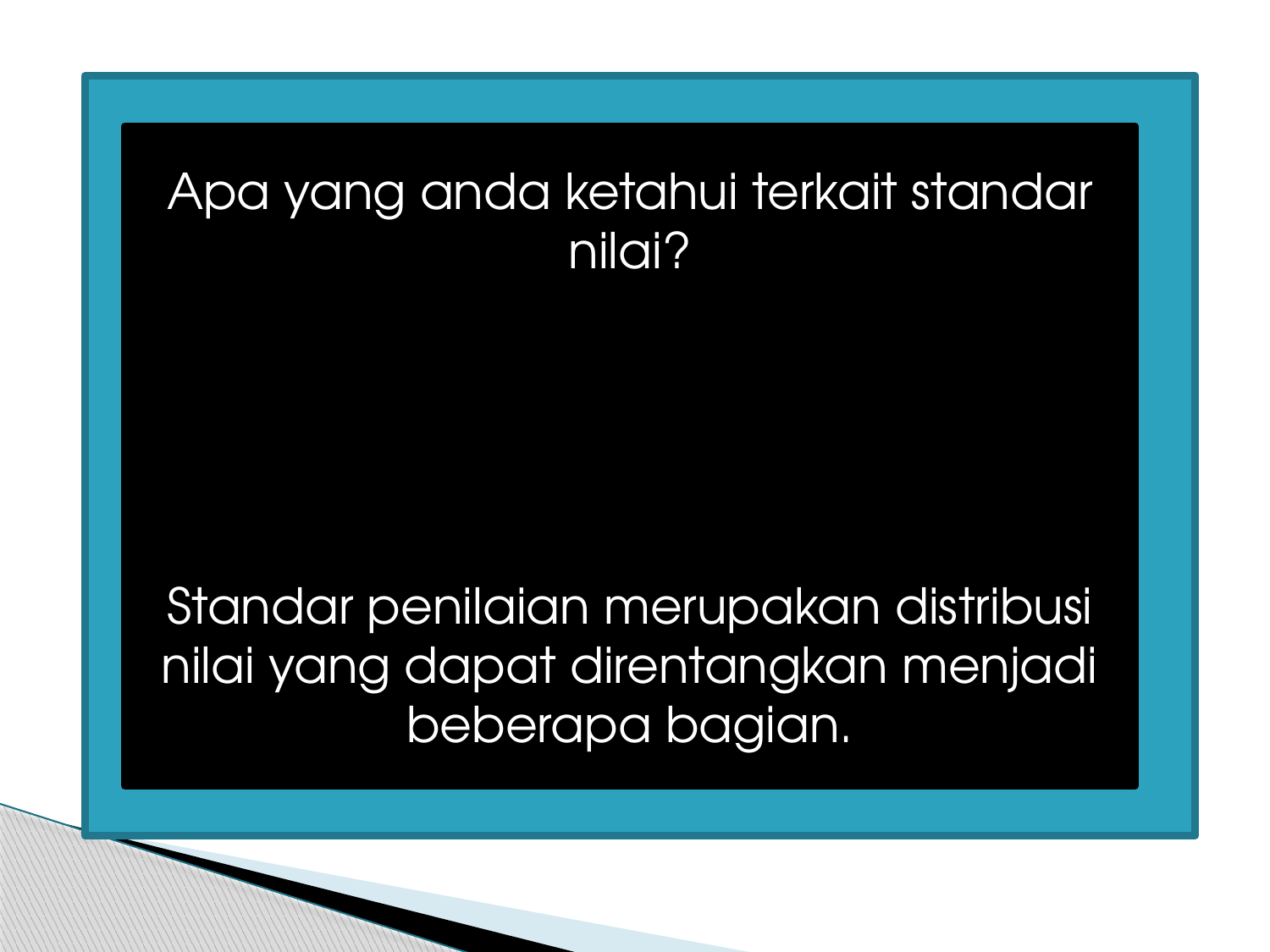

#

Apa yang anda ketahui terkait standar nilai?

Standar penilaian merupakan distribusi nilai yang dapat direntangkan menjadi beberapa bagian.